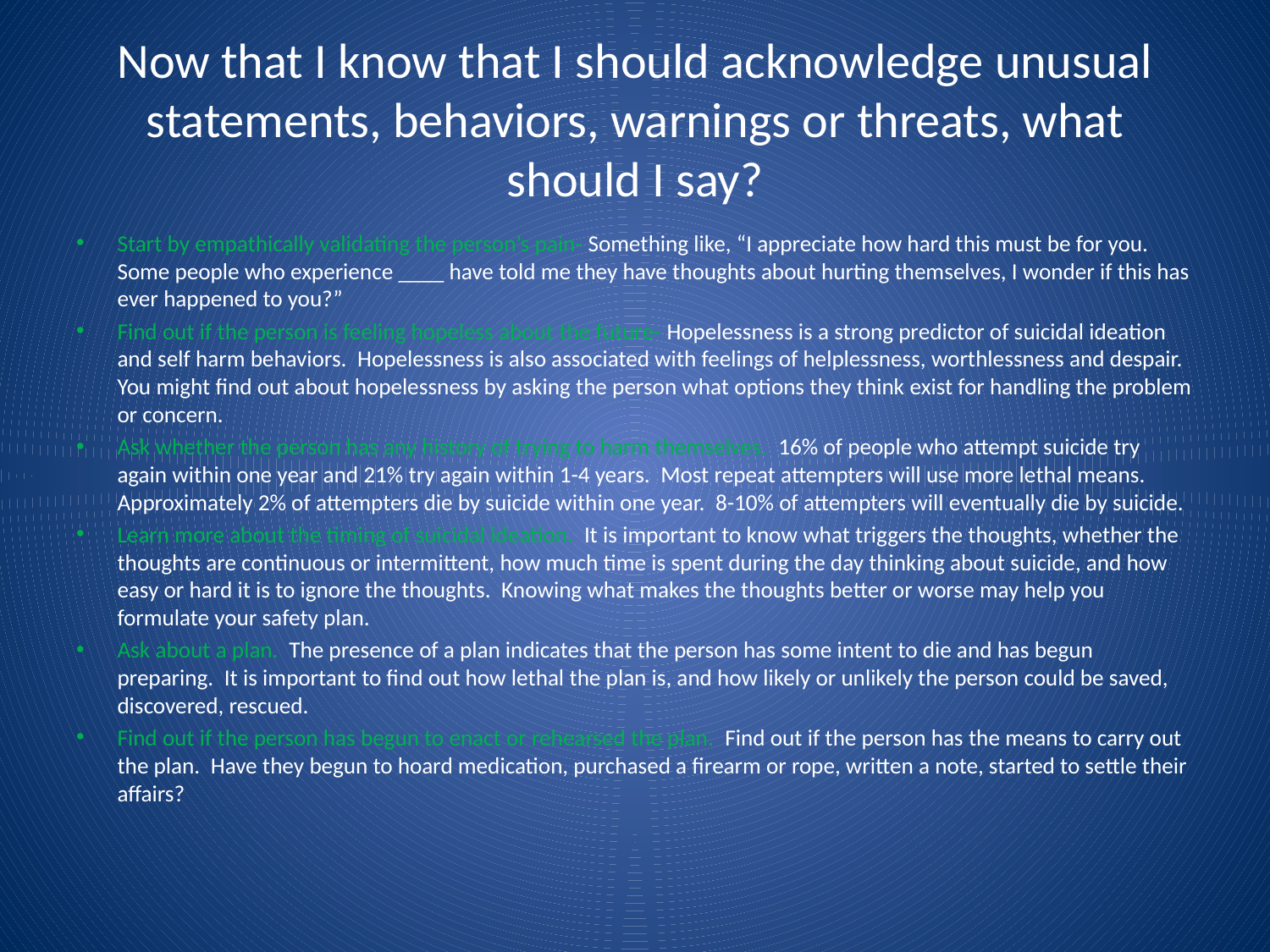

# Now that I know that I should acknowledge unusual statements, behaviors, warnings or threats, what should I say?
Start by empathically validating the person’s pain- Something like, “I appreciate how hard this must be for you.  Some people who experience ____ have told me they have thoughts about hurting themselves, I wonder if this has ever happened to you?”
Find out if the person is feeling hopeless about the future- Hopelessness is a strong predictor of suicidal ideation and self harm behaviors.  Hopelessness is also associated with feelings of helplessness, worthlessness and despair.  You might find out about hopelessness by asking the person what options they think exist for handling the problem or concern.
Ask whether the person has any history of trying to harm themselves.  16% of people who attempt suicide try again within one year and 21% try again within 1-4 years.  Most repeat attempters will use more lethal means.  Approximately 2% of attempters die by suicide within one year.  8-10% of attempters will eventually die by suicide.
Learn more about the timing of suicidal ideation.  It is important to know what triggers the thoughts, whether the thoughts are continuous or intermittent, how much time is spent during the day thinking about suicide, and how easy or hard it is to ignore the thoughts.  Knowing what makes the thoughts better or worse may help you formulate your safety plan.
Ask about a plan.  The presence of a plan indicates that the person has some intent to die and has begun preparing.  It is important to find out how lethal the plan is, and how likely or unlikely the person could be saved, discovered, rescued.
Find out if the person has begun to enact or rehearsed the plan.  Find out if the person has the means to carry out the plan.  Have they begun to hoard medication, purchased a firearm or rope, written a note, started to settle their affairs?